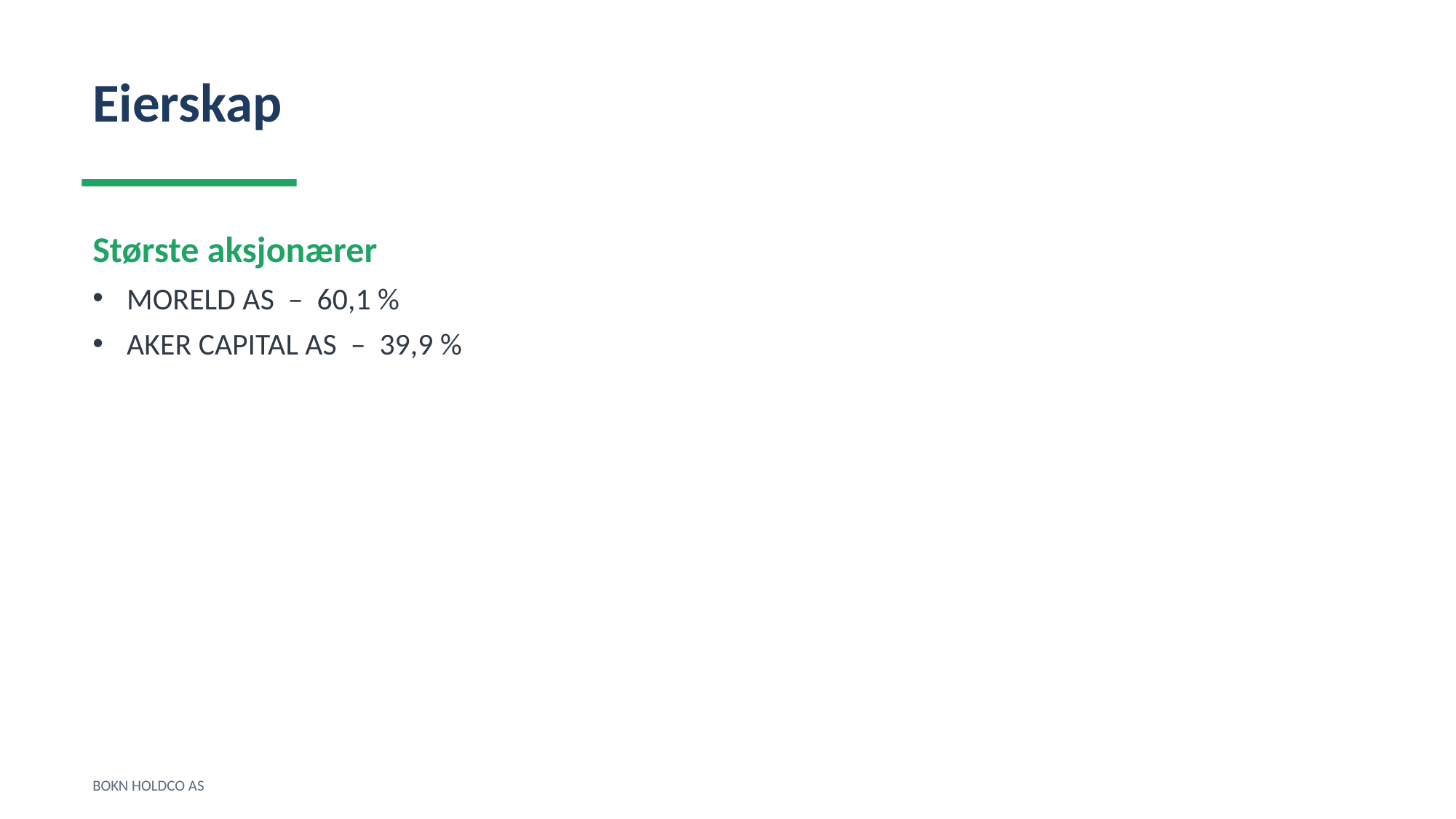

Eierskap

Største aksjonærer
MORELD AS  –  60,1 %
AKER CAPITAL AS  –  39,9 %
BOKN HOLDCO AS